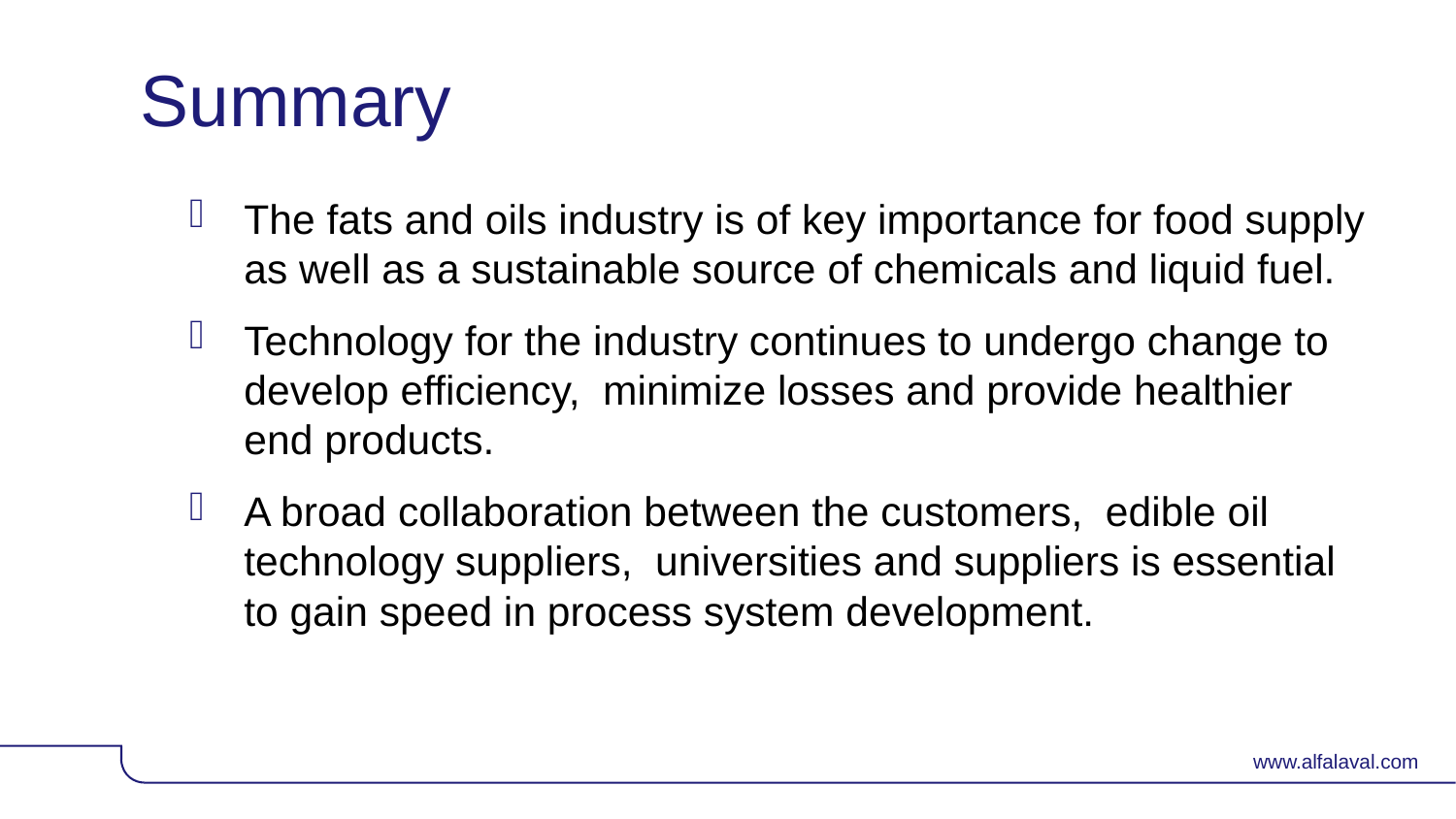

# Summary
The fats and oils industry is of key importance for food supply as well as a sustainable source of chemicals and liquid fuel.
Technology for the industry continues to undergo change to develop efficiency,  minimize losses and provide healthier end products.
A broad collaboration between the customers,  edible oil technology suppliers,  universities and suppliers is essential to gain speed in process system development.